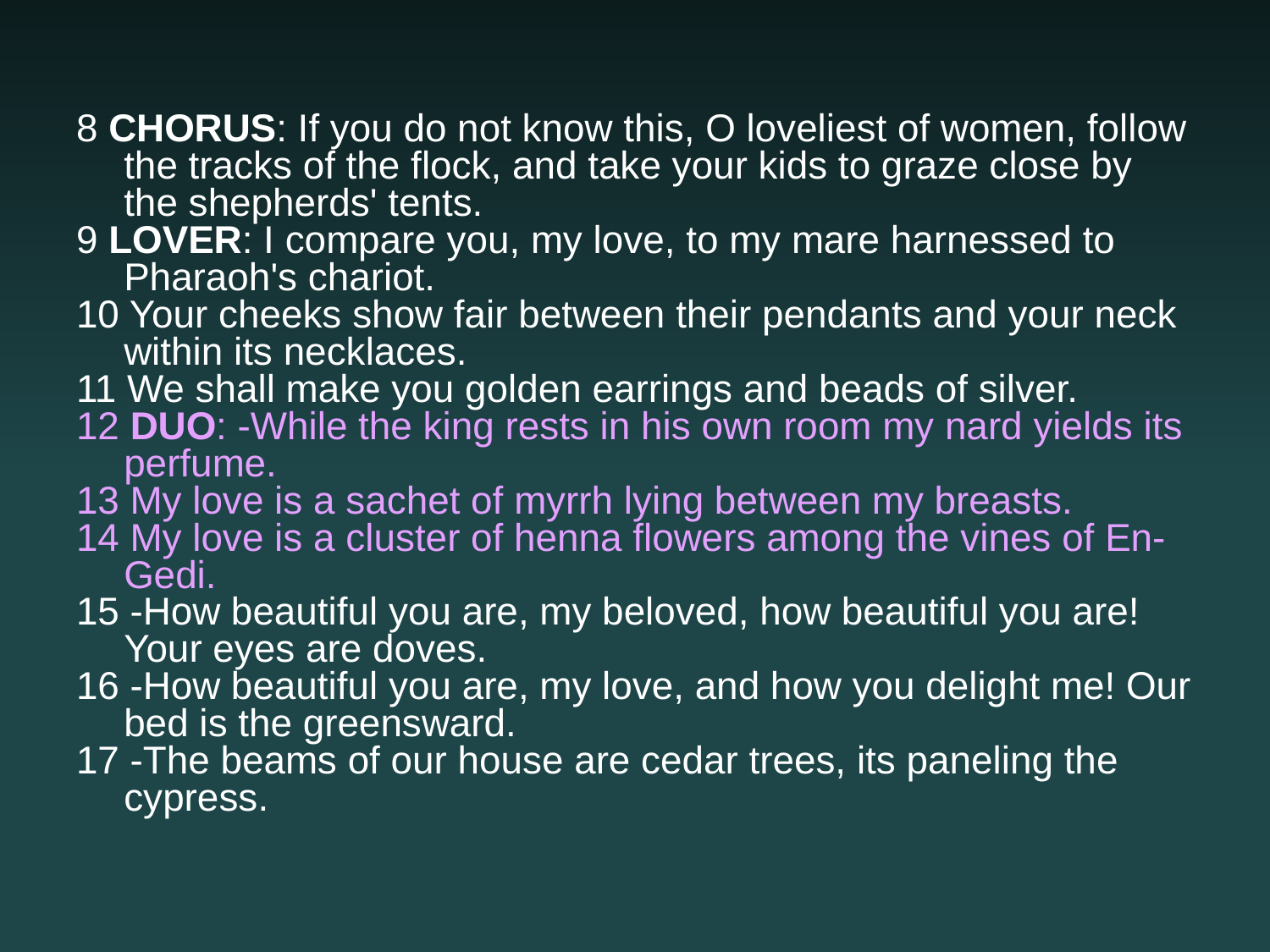

8 CHORUS: If you do not know this, O loveliest of women, follow the tracks of the flock, and take your kids to graze close by the shepherds' tents.
9 LOVER: I compare you, my love, to my mare harnessed to Pharaoh's chariot.
10 Your cheeks show fair between their pendants and your neck within its necklaces.
11 We shall make you golden earrings and beads of silver.
12 DUO: -While the king rests in his own room my nard yields its perfume.
13 My love is a sachet of myrrh lying between my breasts.
14 My love is a cluster of henna flowers among the vines of En-Gedi.
15 -How beautiful you are, my beloved, how beautiful you are! Your eyes are doves.
16 -How beautiful you are, my love, and how you delight me! Our bed is the greensward.
17 -The beams of our house are cedar trees, its paneling the cypress.